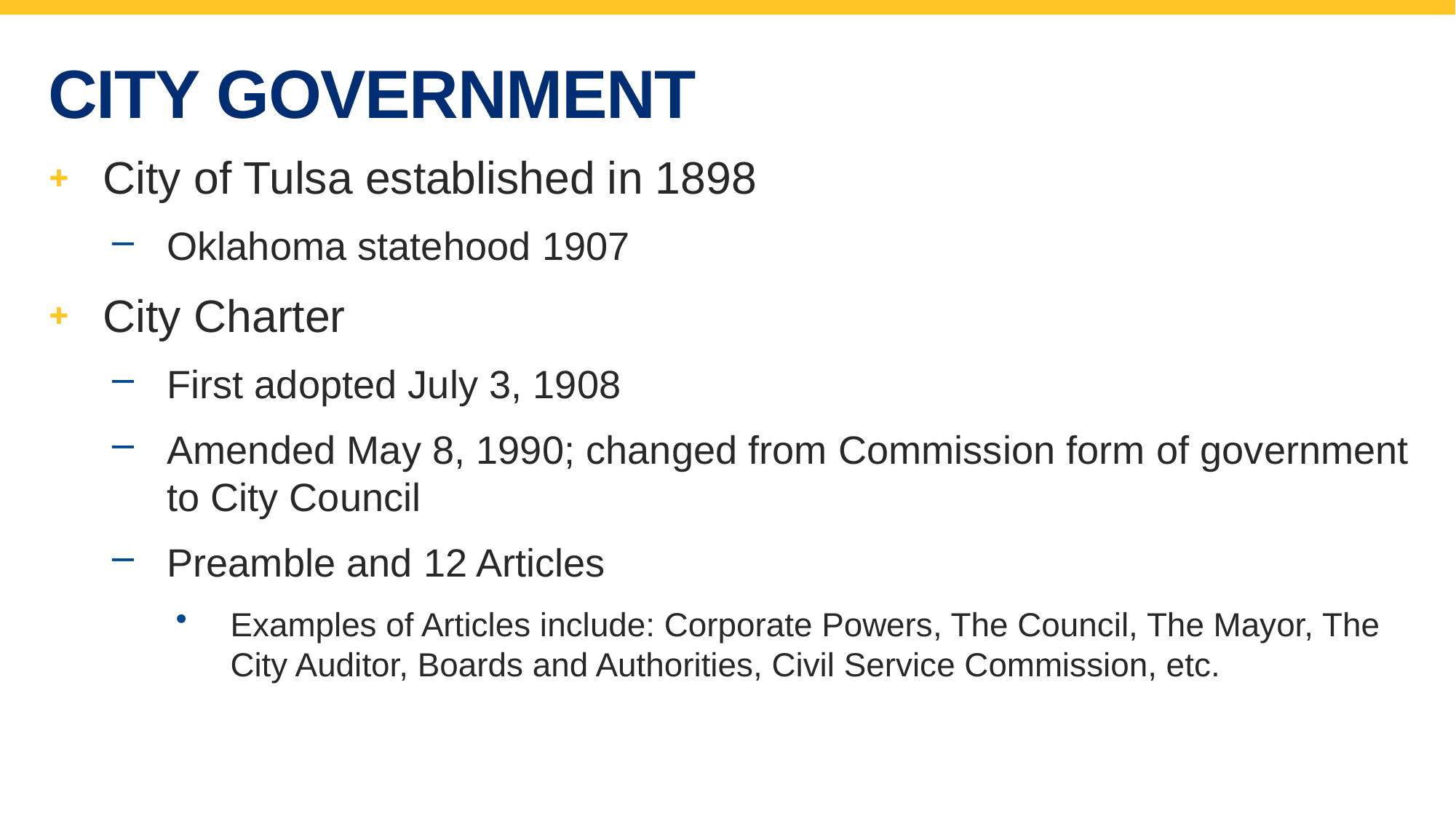

# City Government
City of Tulsa established in 1898
Oklahoma statehood 1907
City Charter
First adopted July 3, 1908
Amended May 8, 1990; changed from Commission form of government to City Council
Preamble and 12 Articles
Examples of Articles include: Corporate Powers, The Council, The Mayor, The City Auditor, Boards and Authorities, Civil Service Commission, etc.